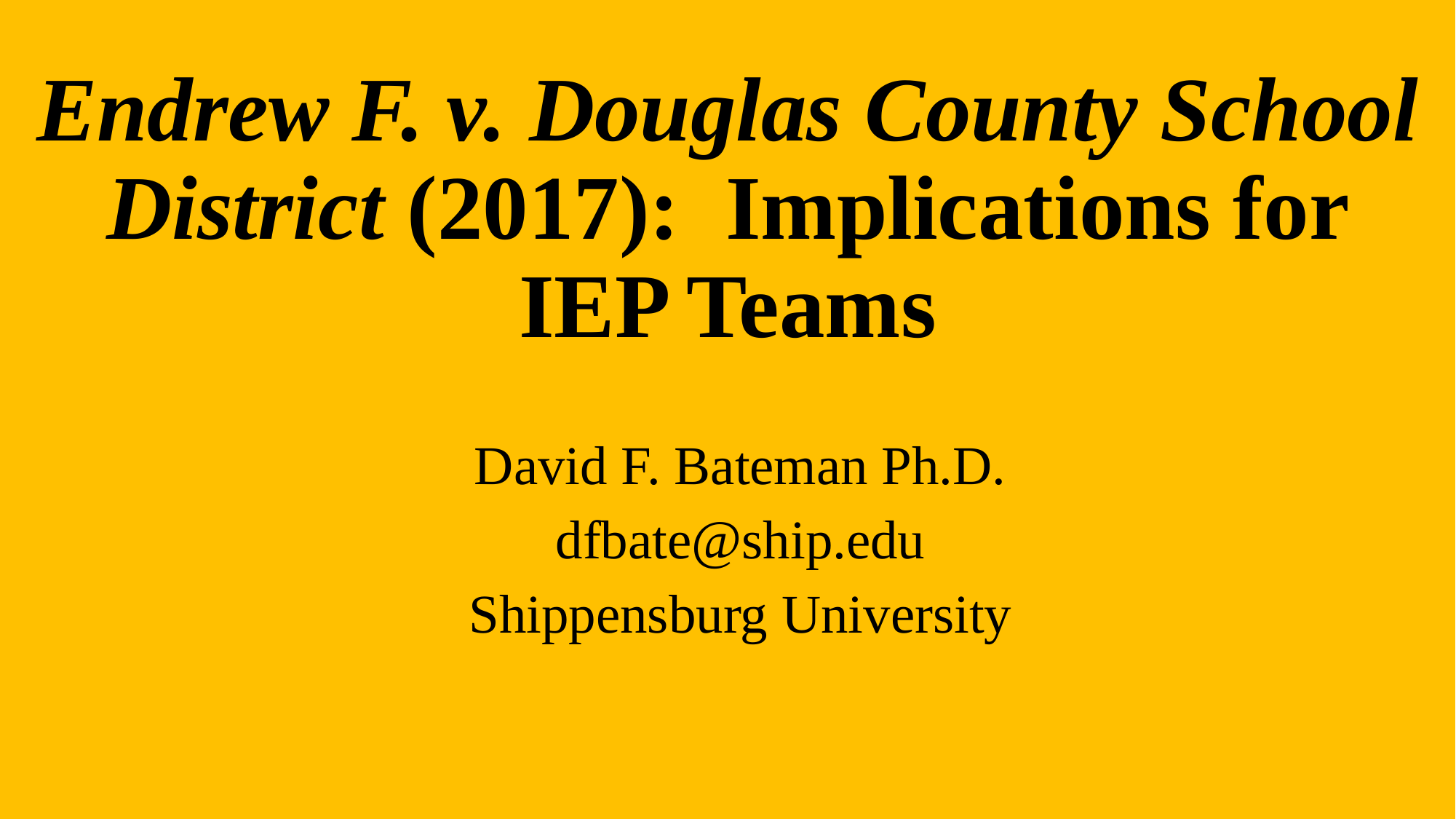

# Endrew F. v. Douglas County School District (2017):  Implications for IEP Teams
David F. Bateman Ph.D.
dfbate@ship.edu
Shippensburg University